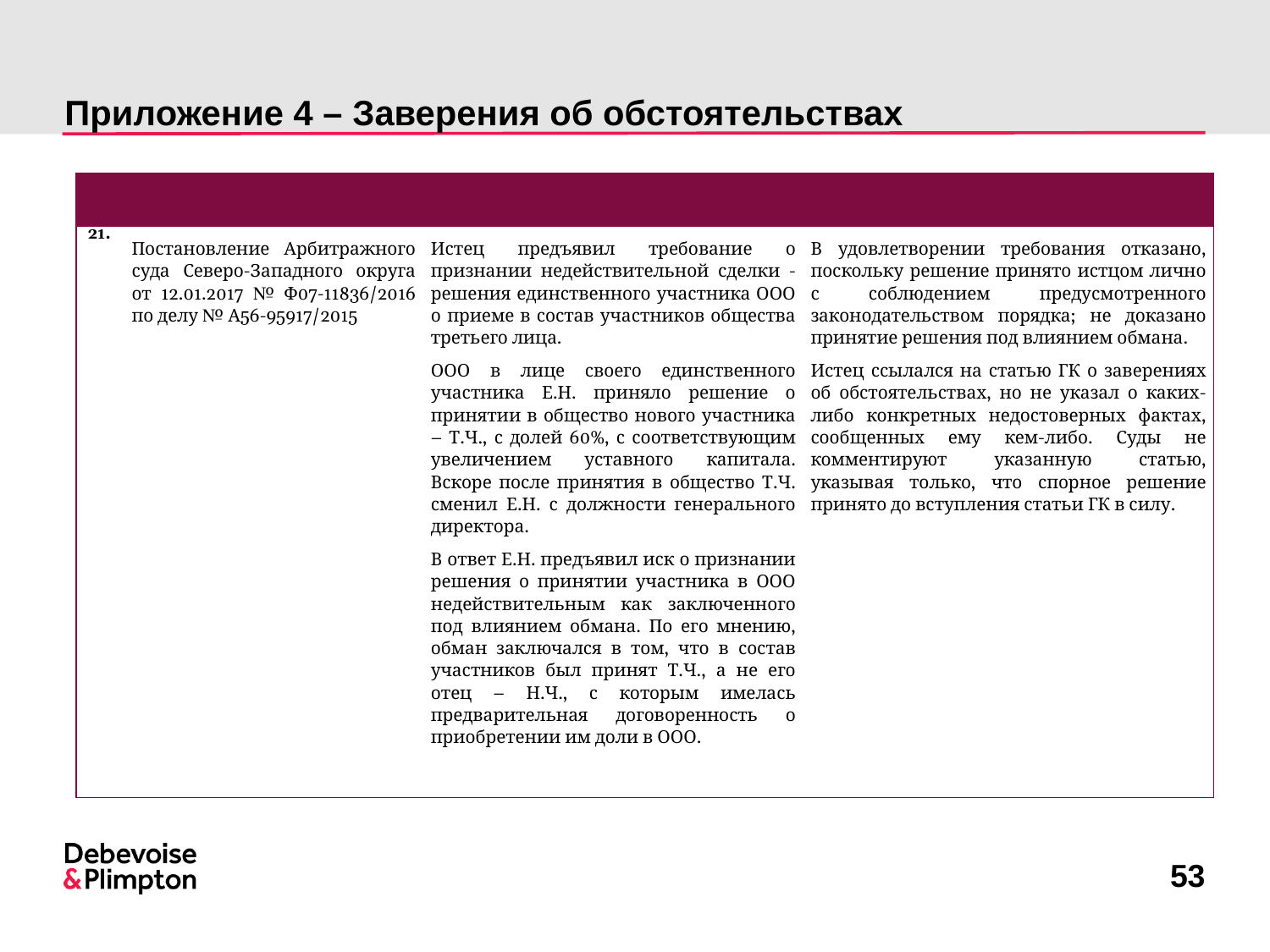

# Приложение 4 – Заверения об обстоятельствах
|  |  |  |  |
| --- | --- | --- | --- |
| 21. | Постановление Арбитражного суда Северо-Западного округа от 12.01.2017 № Ф07-11836/2016 по делу № А56-95917/2015 | Истец предъявил требование о признании недействительной сделки - решения единственного участника ООО о приеме в состав участников общества третьего лица. ООО в лице своего единственного участника Е.Н. приняло решение о принятии в общество нового участника – Т.Ч., с долей 60%, с соответствующим увеличением уставного капитала. Вскоре после принятия в общество Т.Ч. сменил Е.Н. с должности генерального директора. В ответ Е.Н. предъявил иск о признании решения о принятии участника в ООО недействительным как заключенного под влиянием обмана. По его мнению, обман заключался в том, что в состав участников был принят Т.Ч., а не его отец – Н.Ч., с которым имелась предварительная договоренность о приобретении им доли в ООО. | В удовлетворении требования отказано, поскольку решение принято истцом лично с соблюдением предусмотренного законодательством порядка; не доказано принятие решения под влиянием обмана. Истец ссылался на статью ГК о заверениях об обстоятельствах, но не указал о каких-либо конкретных недостоверных фактах, сообщенных ему кем-либо. Суды не комментируют указанную статью, указывая только, что спорное решение принято до вступления статьи ГК в силу. |
53